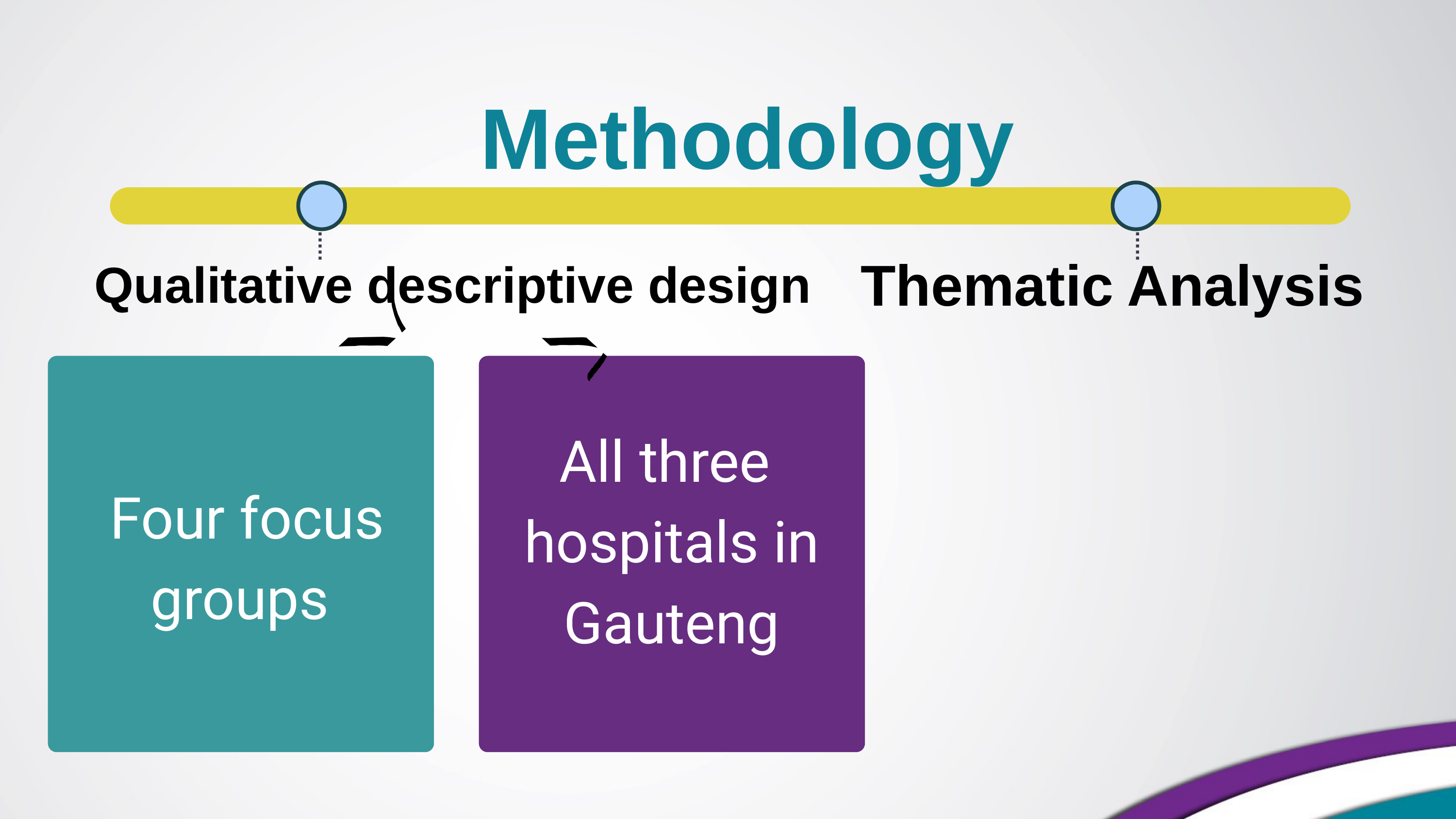

Methodology

Thematic Analysis
Qualitative descriptive design

All three  hospitals in Gauteng
Four focus groups